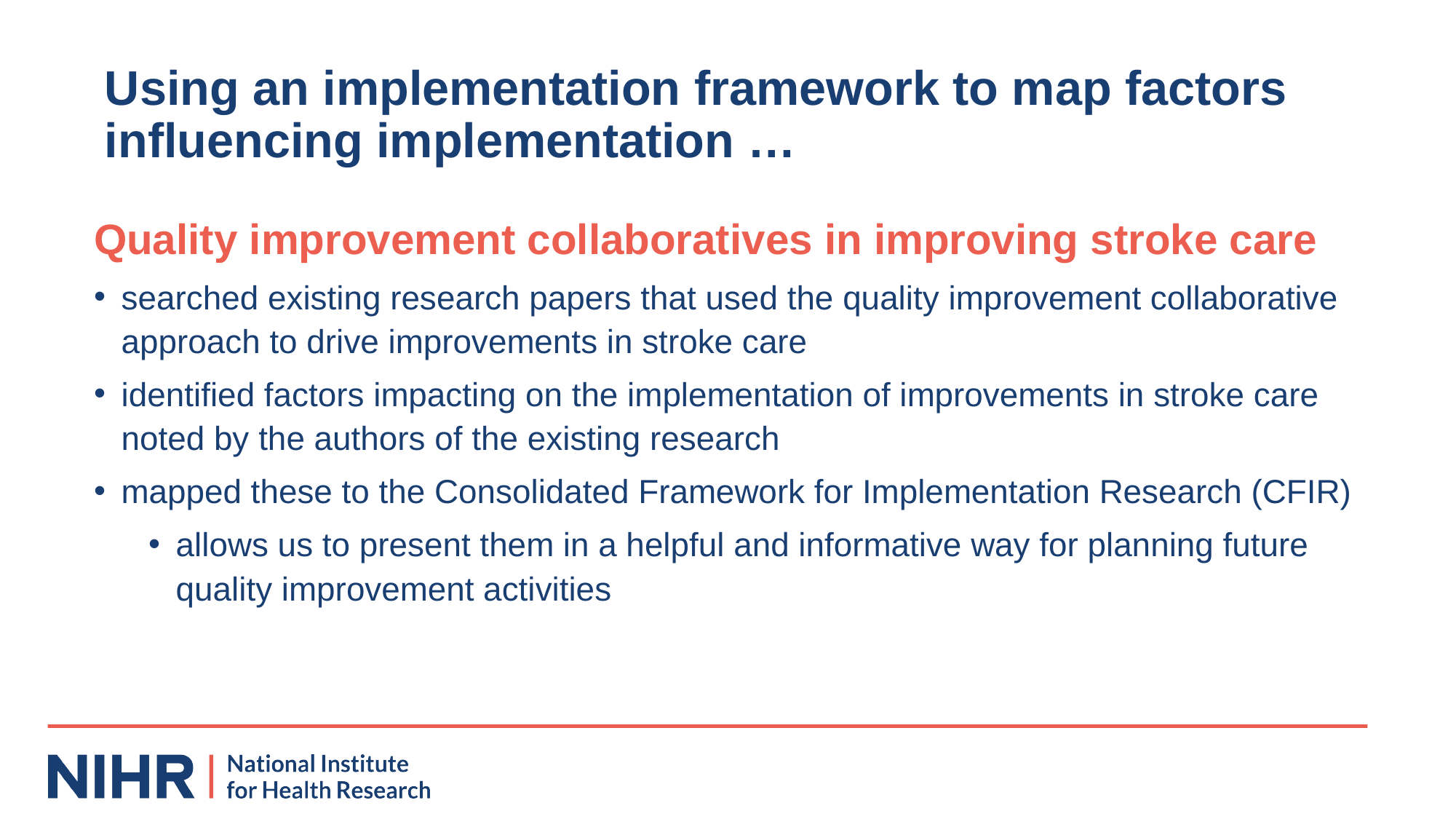

Using an implementation framework to map factors influencing implementation …
Quality improvement collaboratives in improving stroke care
searched existing research papers that used the quality improvement collaborative approach to drive improvements in stroke care
identified factors impacting on the implementation of improvements in stroke care noted by the authors of the existing research
mapped these to the Consolidated Framework for Implementation Research (CFIR)
allows us to present them in a helpful and informative way for planning future quality improvement activities